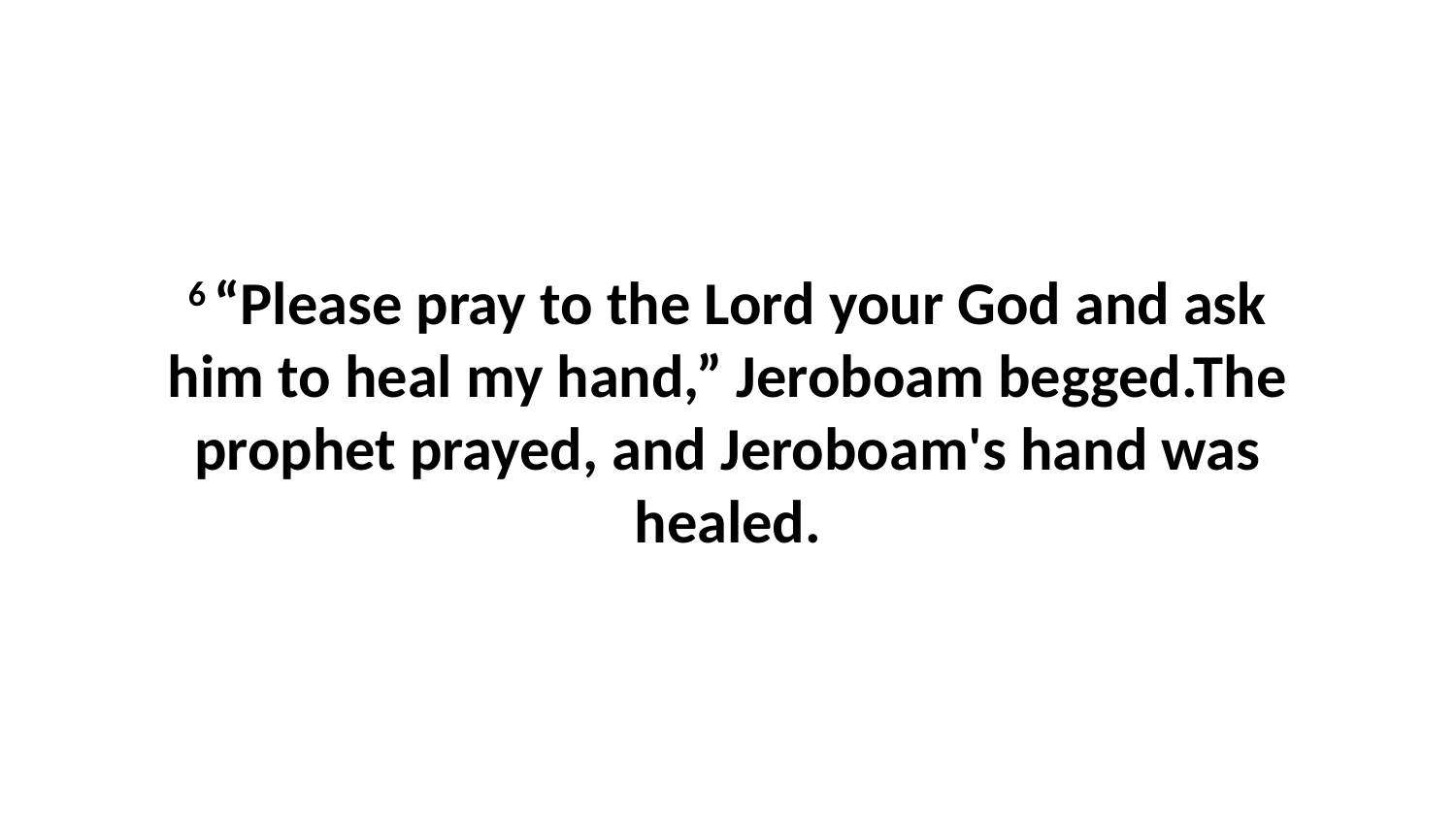

6 “Please pray to the Lord your God and ask him to heal my hand,” Jeroboam begged.The prophet prayed, and Jeroboam's hand was healed.